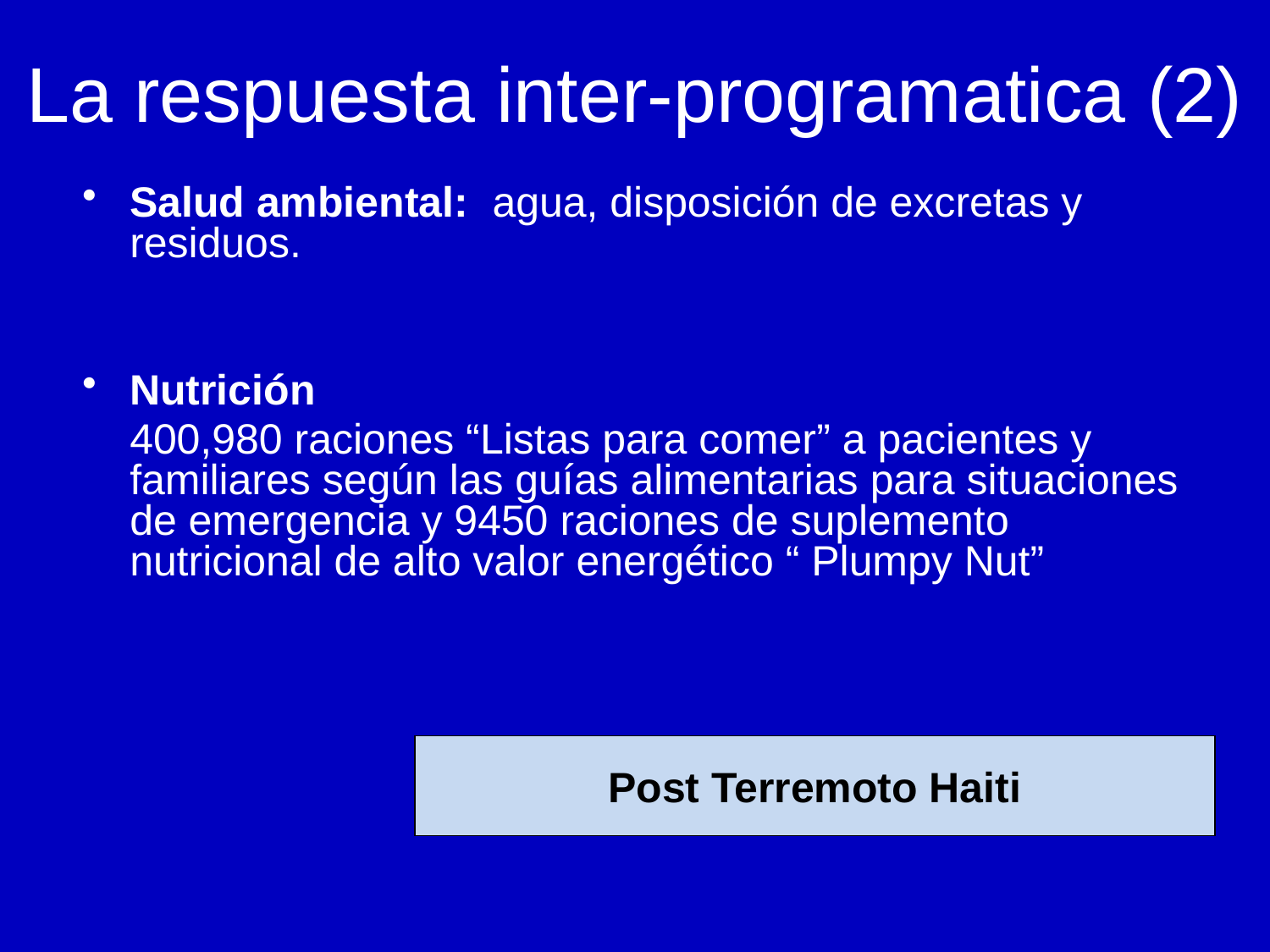

La respuesta inter-programatica (2)
Salud ambiental:  agua, disposición de excretas y residuos.

Nutrición
	400,980 raciones “Listas para comer” a pacientes y familiares según las guías alimentarias para situaciones de emergencia y 9450 raciones de suplemento nutricional de alto valor energético “ Plumpy Nut”
Post Terremoto Haiti